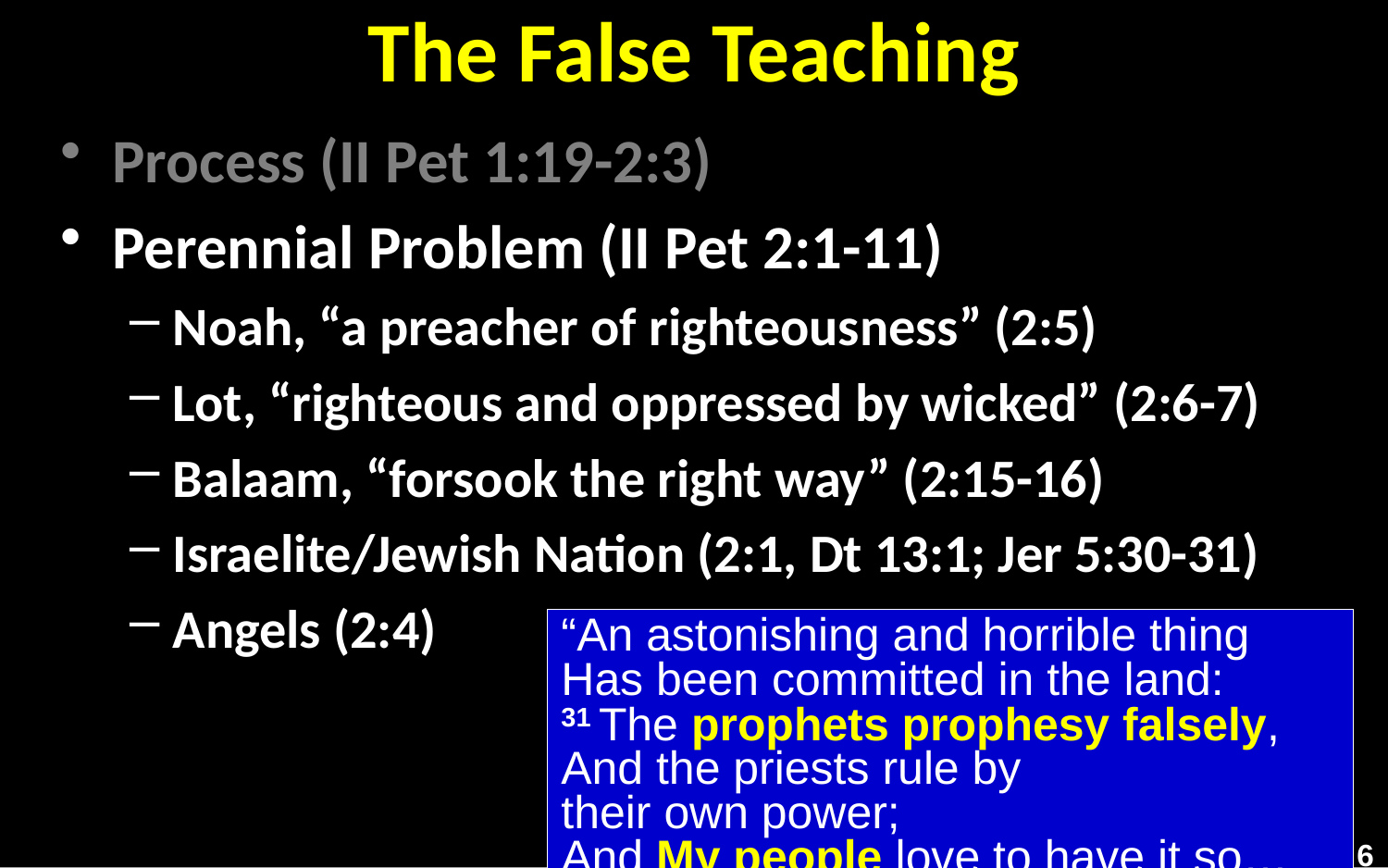

# The False Teaching
Process (II Pet 1:19-2:3)
Perennial Problem (II Pet 2:1-11)
Noah, “a preacher of righteousness” (2:5)
Lot, “righteous and oppressed by wicked” (2:6-7)
Balaam, “forsook the right way” (2:15-16)
Israelite/Jewish Nation (2:1, Dt 13:1; Jer 5:30-31)
Angels (2:4)
“An astonishing and horrible thing
Has been committed in the land:
31 The prophets prophesy falsely,
And the priests rule by their own power;
And My people love to have it so…
6